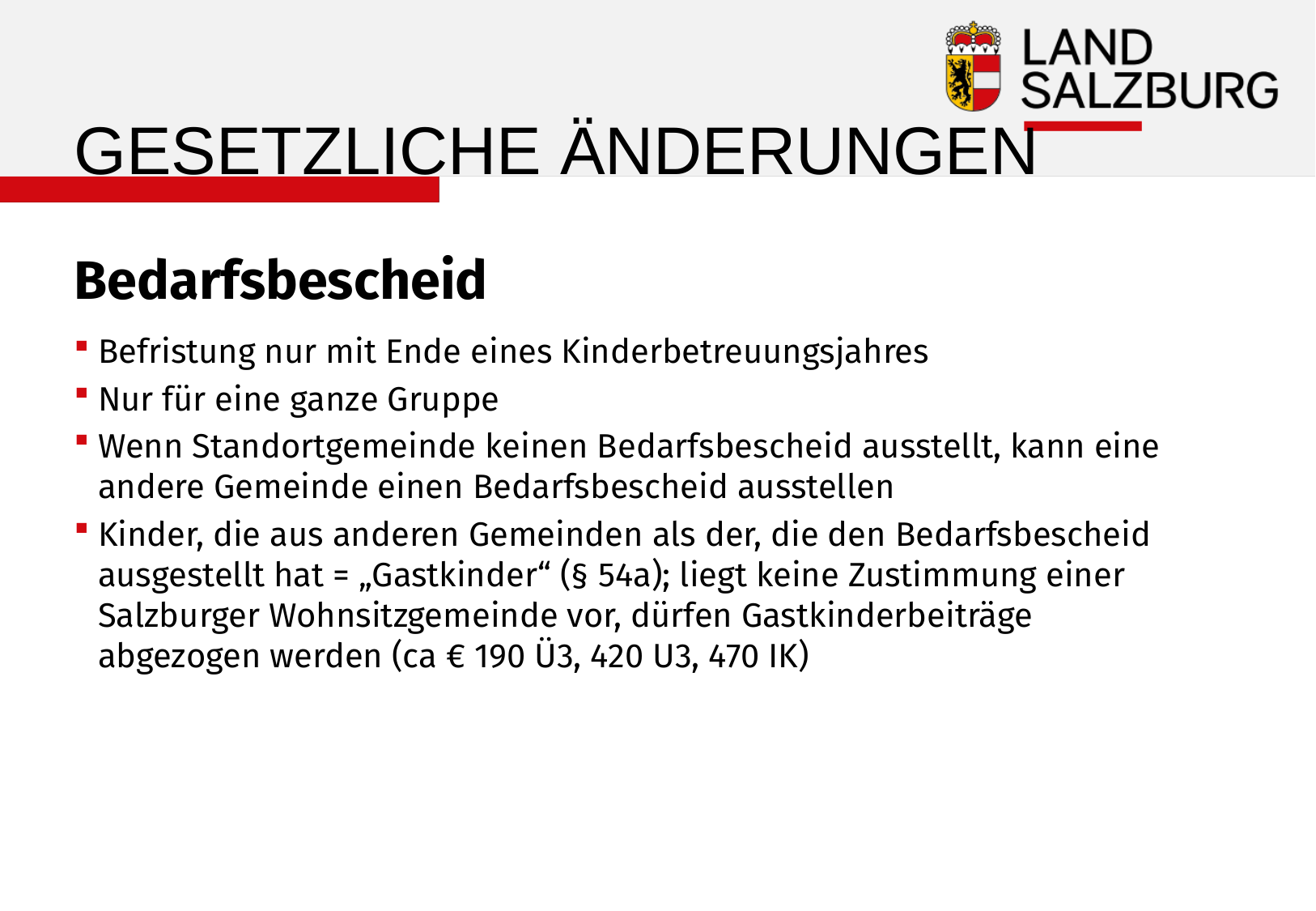

GESETZLICHE ÄNDERUNGEN
Bedarfsbescheid
Befristung nur mit Ende eines Kinderbetreuungsjahres
Nur für eine ganze Gruppe
Wenn Standortgemeinde keinen Bedarfsbescheid ausstellt, kann eine andere Gemeinde einen Bedarfsbescheid ausstellen
Kinder, die aus anderen Gemeinden als der, die den Bedarfsbescheid ausgestellt hat = „Gastkinder“ (§ 54a); liegt keine Zustimmung einer Salzburger Wohnsitzgemeinde vor, dürfen Gastkinderbeiträge abgezogen werden (ca € 190 Ü3, 420 U3, 470 IK)